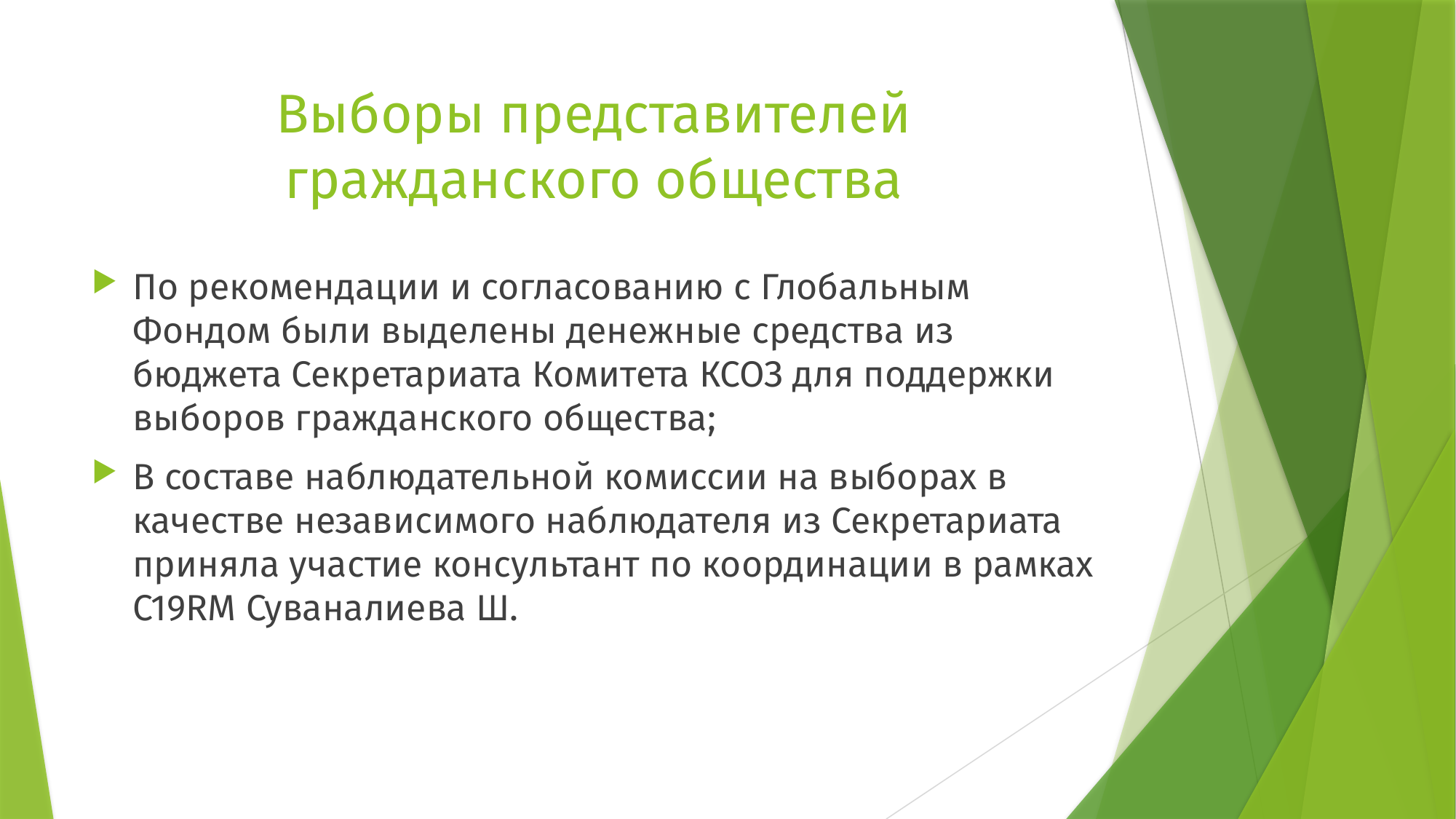

# Выборы представителей гражданского общества
По рекомендации и согласованию с Глобальным Фондом были выделены денежные средства из бюджета Секретариата Комитета КСОЗ для поддержки выборов гражданского общества;
В составе наблюдательной комиссии на выборах в качестве независимого наблюдателя из Секретариата приняла участие консультант по координации в рамках C19RM Суваналиева Ш.